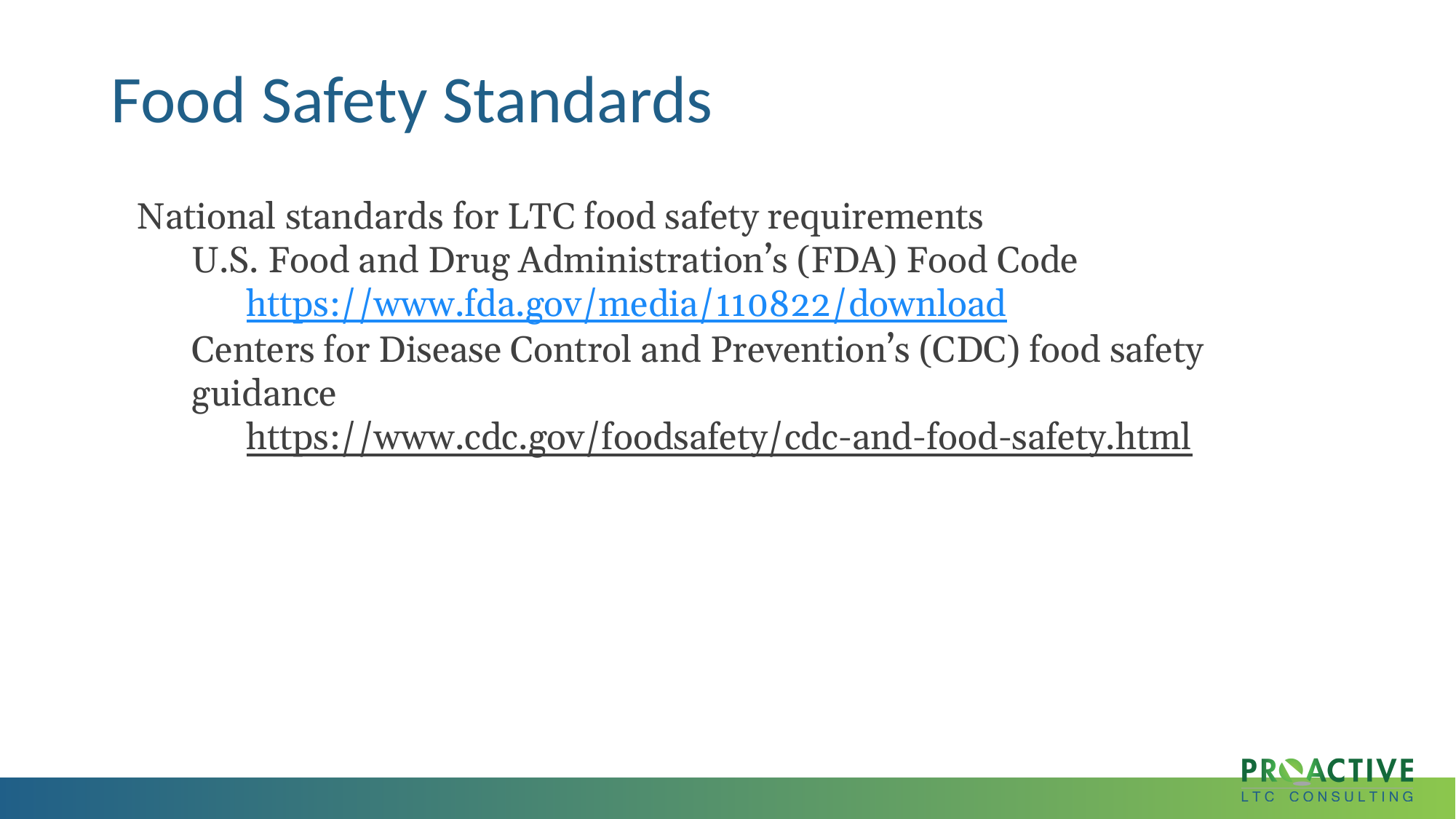

# Food Safety Standards
National standards for LTC food safety requirements
U.S. Food and Drug Administration’s (FDA) Food Code
https://www.fda.gov/media/110822/download
Centers for Disease Control and Prevention’s (CDC) food safety guidance
https://www.cdc.gov/foodsafety/cdc-and-food-safety.html